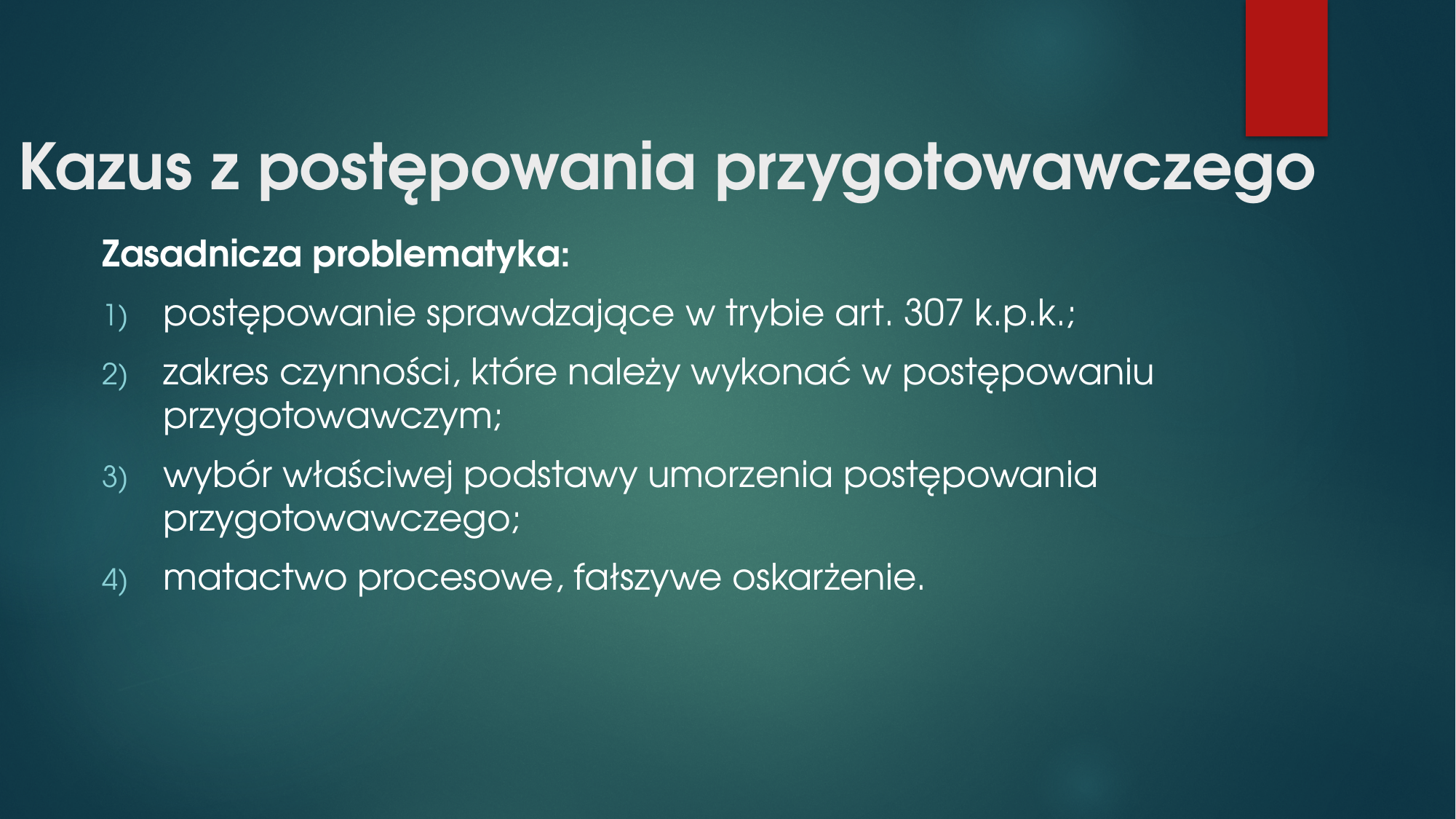

# Kazus z postępowania przygotowawczego
Zasadnicza problematyka:
postępowanie sprawdzające w trybie art. 307 k.p.k.;
zakres czynności, które należy wykonać w postępowaniu przygotowawczym;
wybór właściwej podstawy umorzenia postępowania przygotowawczego;
matactwo procesowe, fałszywe oskarżenie.